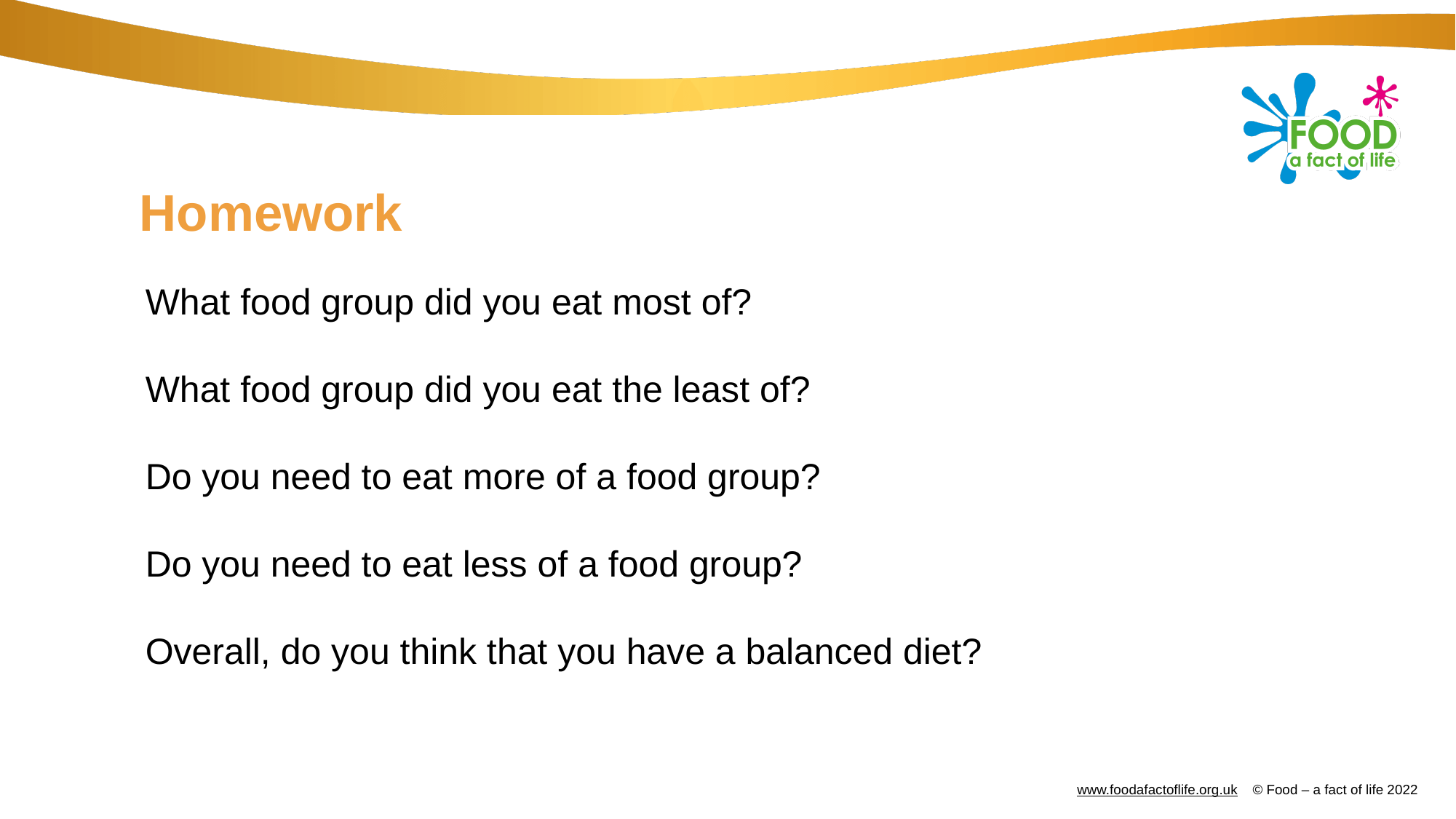

# Homework
 What food group did you eat most of?

 What food group did you eat the least of?

 Do you need to eat more of a food group?

 Do you need to eat less of a food group?

 Overall, do you think that you have a balanced diet?